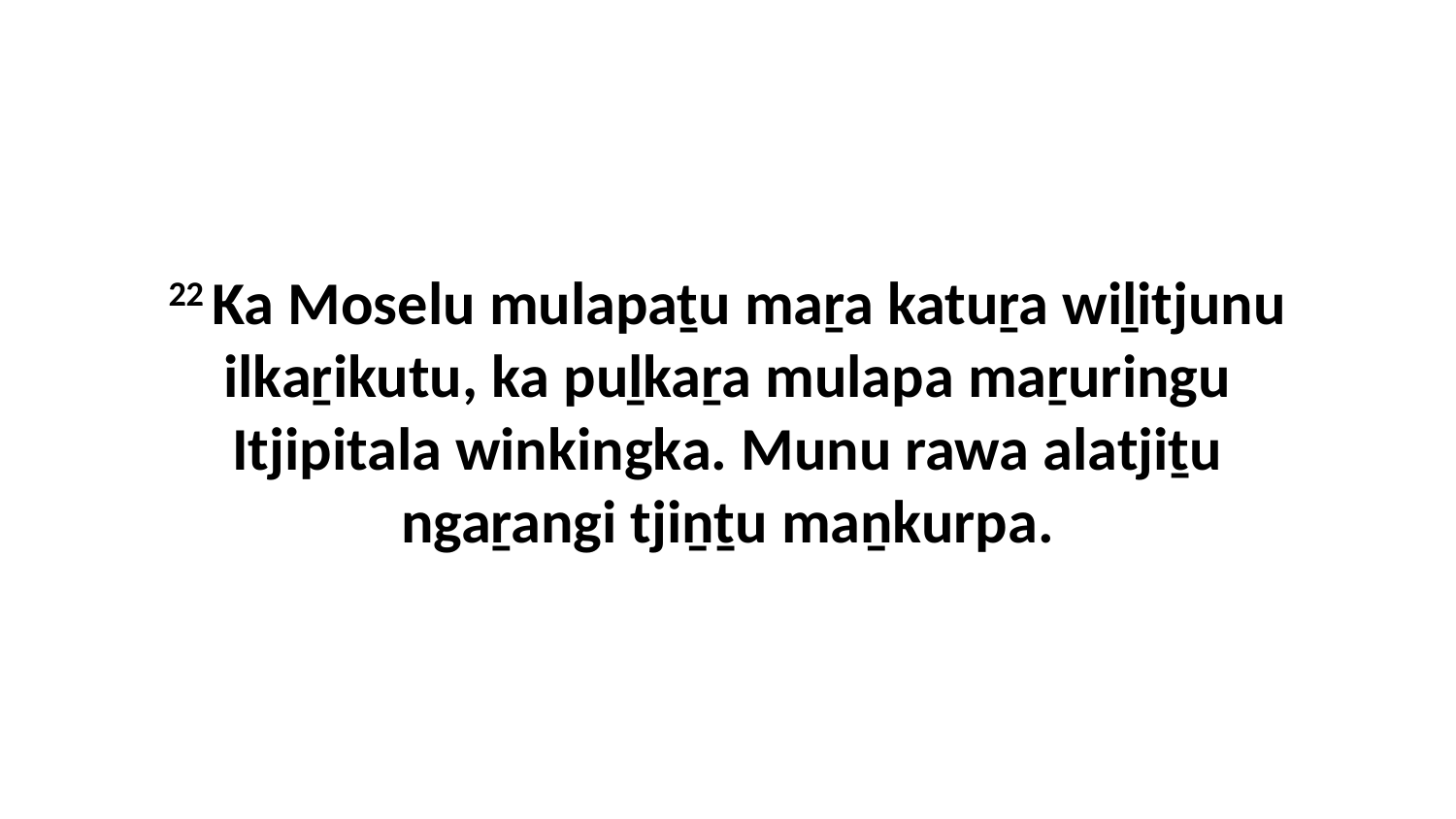

22 Ka Moselu mulapaṯu maṟa katuṟa wiḻitjunu ilkaṟikutu, ka puḻkaṟa mulapa maṟuringu Itjipitala winkingka. Munu rawa alatjiṯu ngaṟangi tjiṉṯu maṉkurpa.